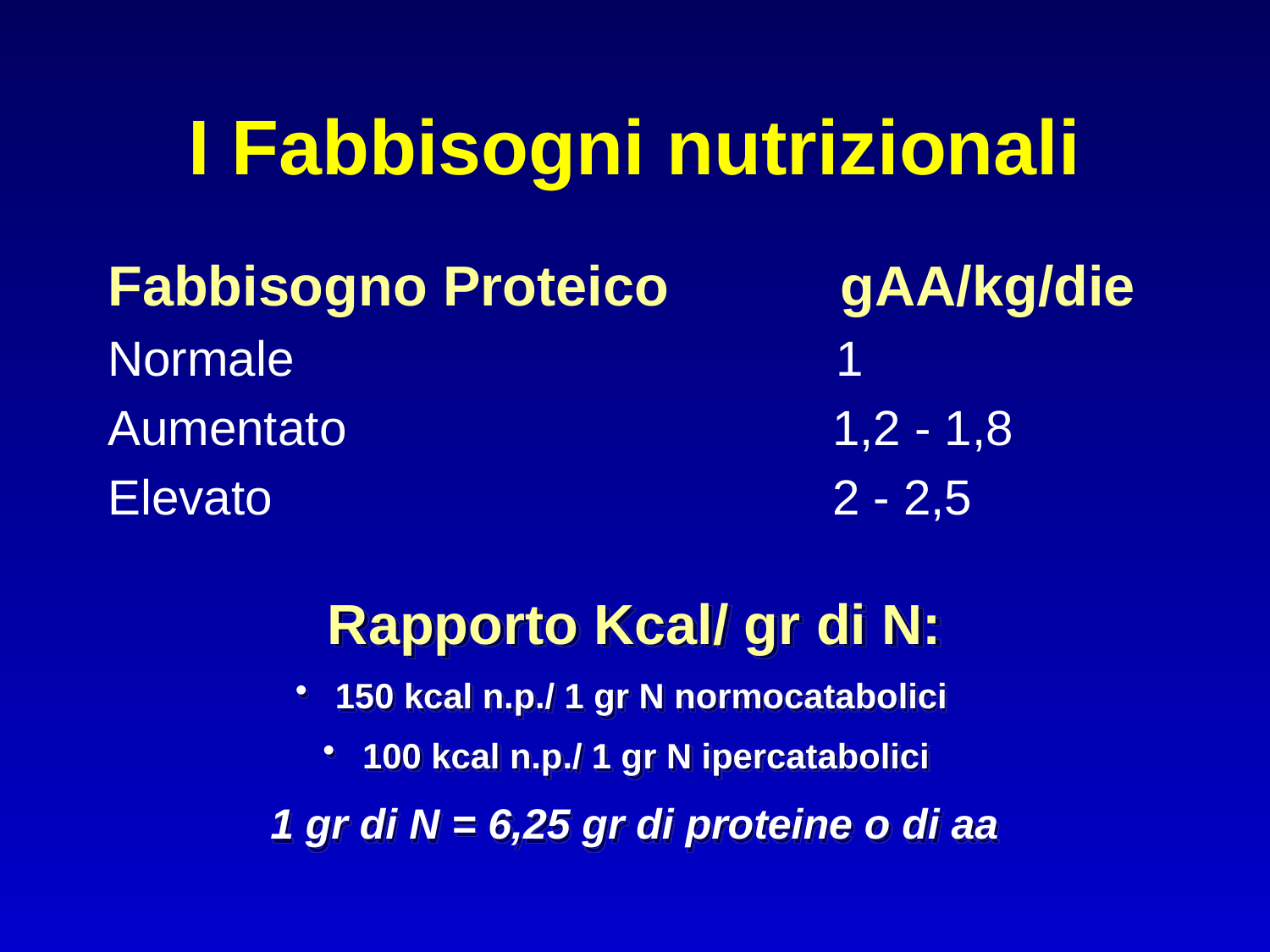

# I Fabbisogni nutrizionali
Fabbisogno Proteico           gAA/kg/die
Normale			                1
Aumentato		                         1,2 - 1,8
Elevato		                         2 - 2,5
Rapporto Kcal/ gr di N:
 150 kcal n.p./ 1 gr N normocatabolici
 100 kcal n.p./ 1 gr N ipercatabolici
1 gr di N = 6,25 gr di proteine o di aa